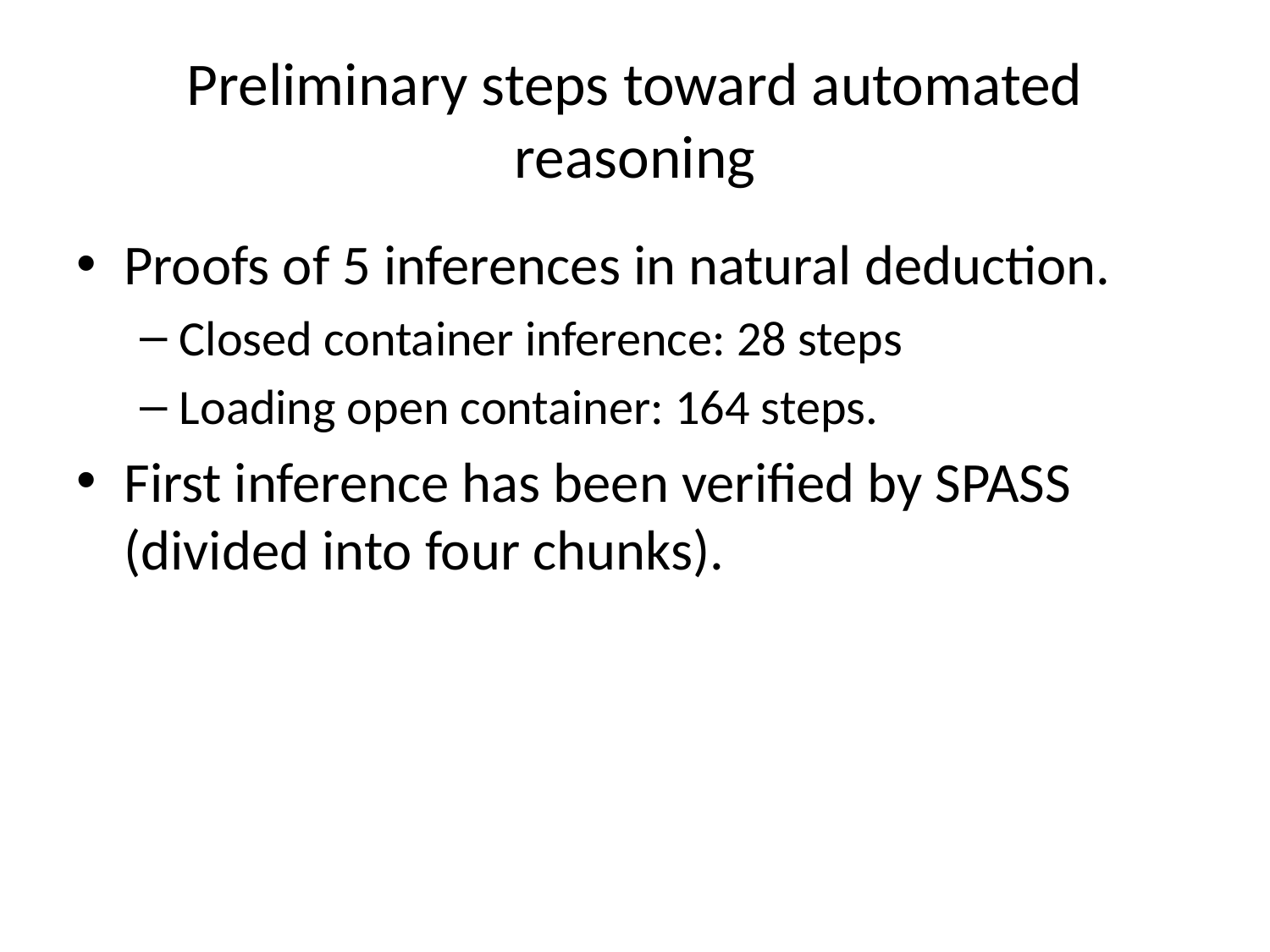

# Preliminary steps toward automated reasoning
Proofs of 5 inferences in natural deduction.
Closed container inference: 28 steps
Loading open container: 164 steps.
First inference has been verified by SPASS (divided into four chunks).